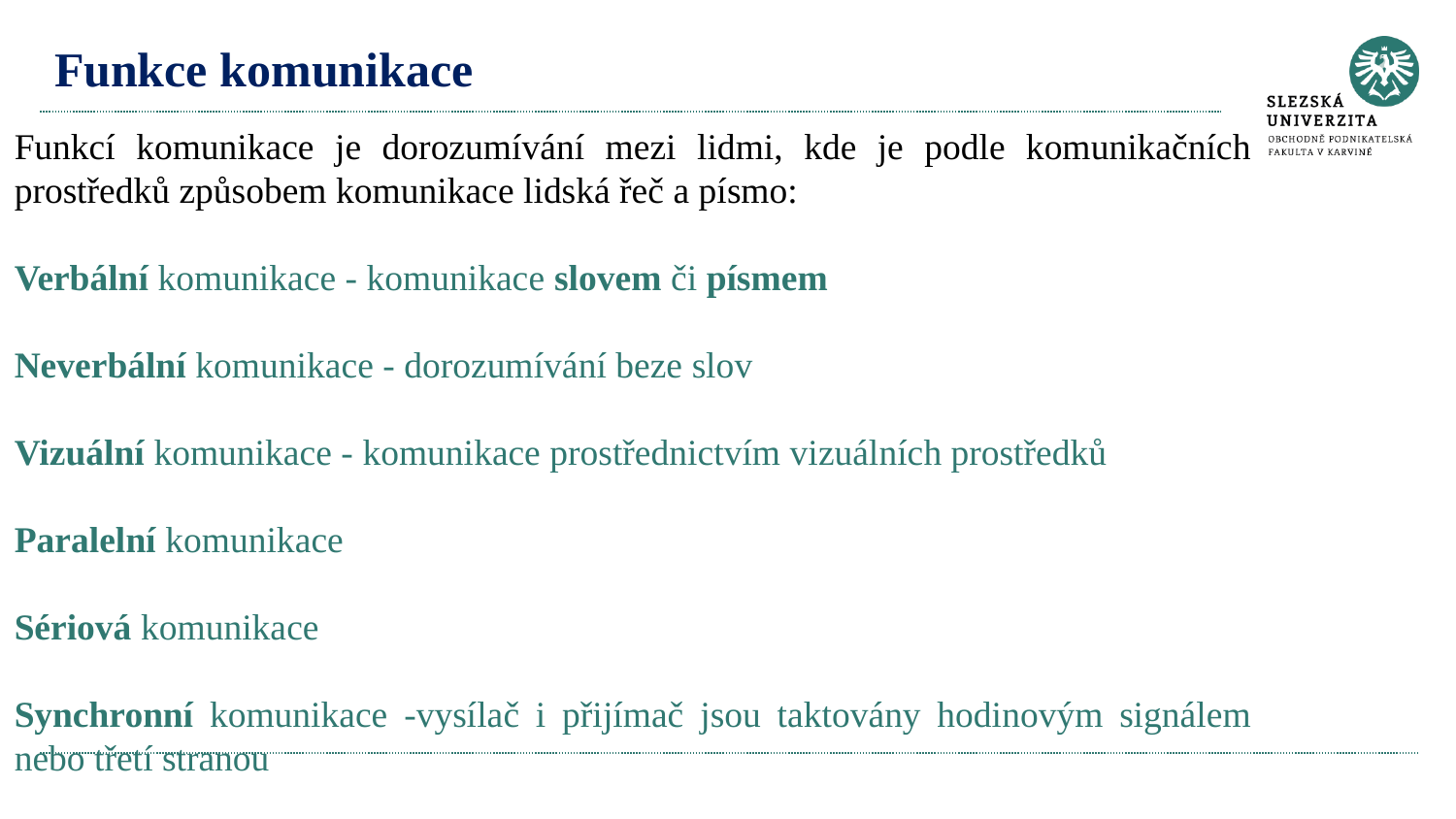

# Funkce komunikace
Funkcí komunikace je dorozumívání mezi lidmi, kde je podle komunikačních prostředků způsobem komunikace lidská řeč a písmo:

Verbální komunikace - komunikace slovem či písmem

Neverbální komunikace - dorozumívání beze slov

Vizuální komunikace - komunikace prostřednictvím vizuálních prostředků

Paralelní komunikace

Sériová komunikace

Synchronní komunikace -vysílač i přijímač jsou taktovány hodinovým signálem nebo třetí stranou